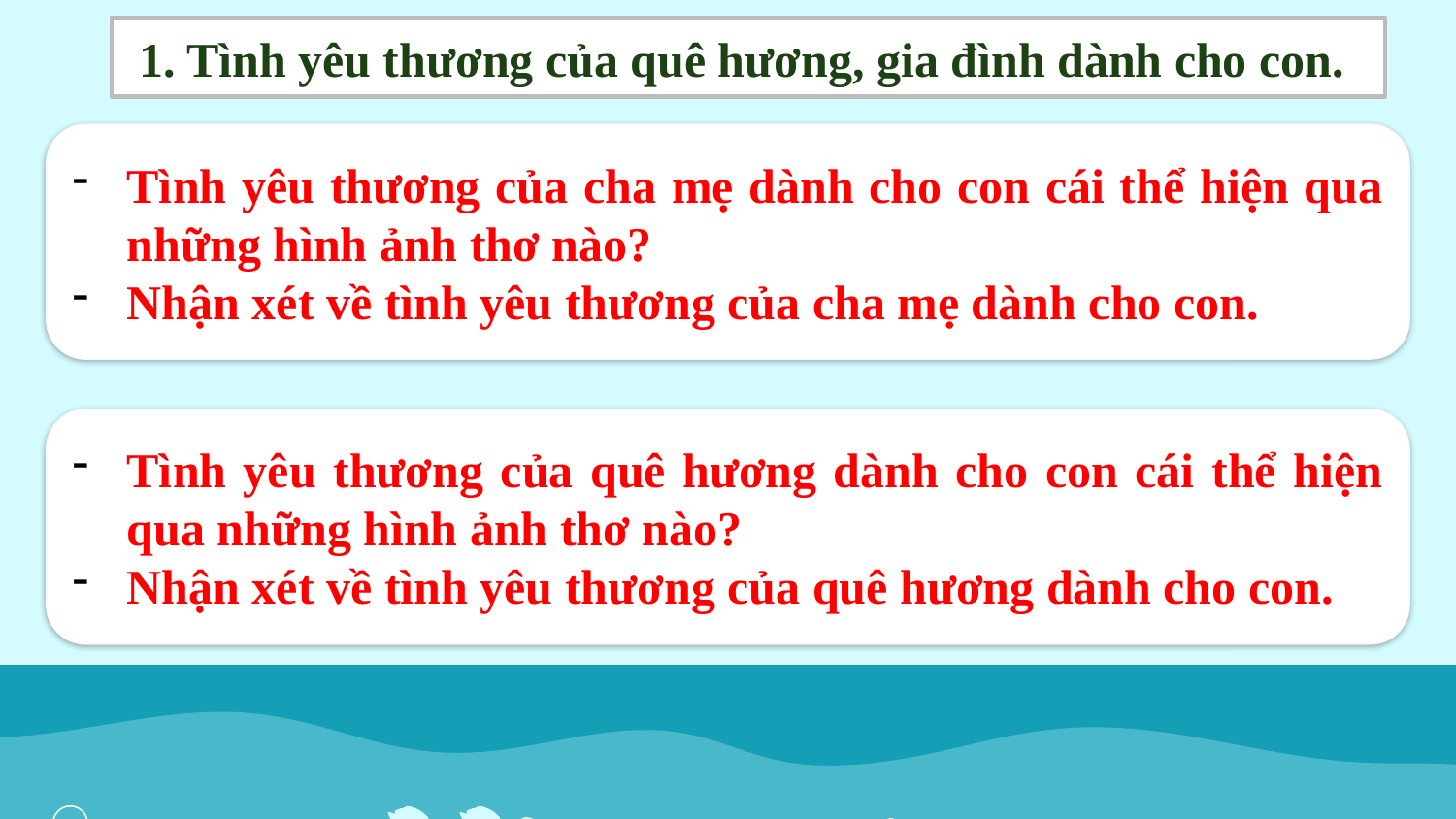

1. Tình yêu thương của quê hương, gia đình dành cho con.
Tình yêu thương của cha mẹ dành cho con cái thể hiện qua những hình ảnh thơ nào?
Nhận xét về tình yêu thương của cha mẹ dành cho con.
Tình yêu thương của quê hương dành cho con cái thể hiện qua những hình ảnh thơ nào?
Nhận xét về tình yêu thương của quê hương dành cho con.